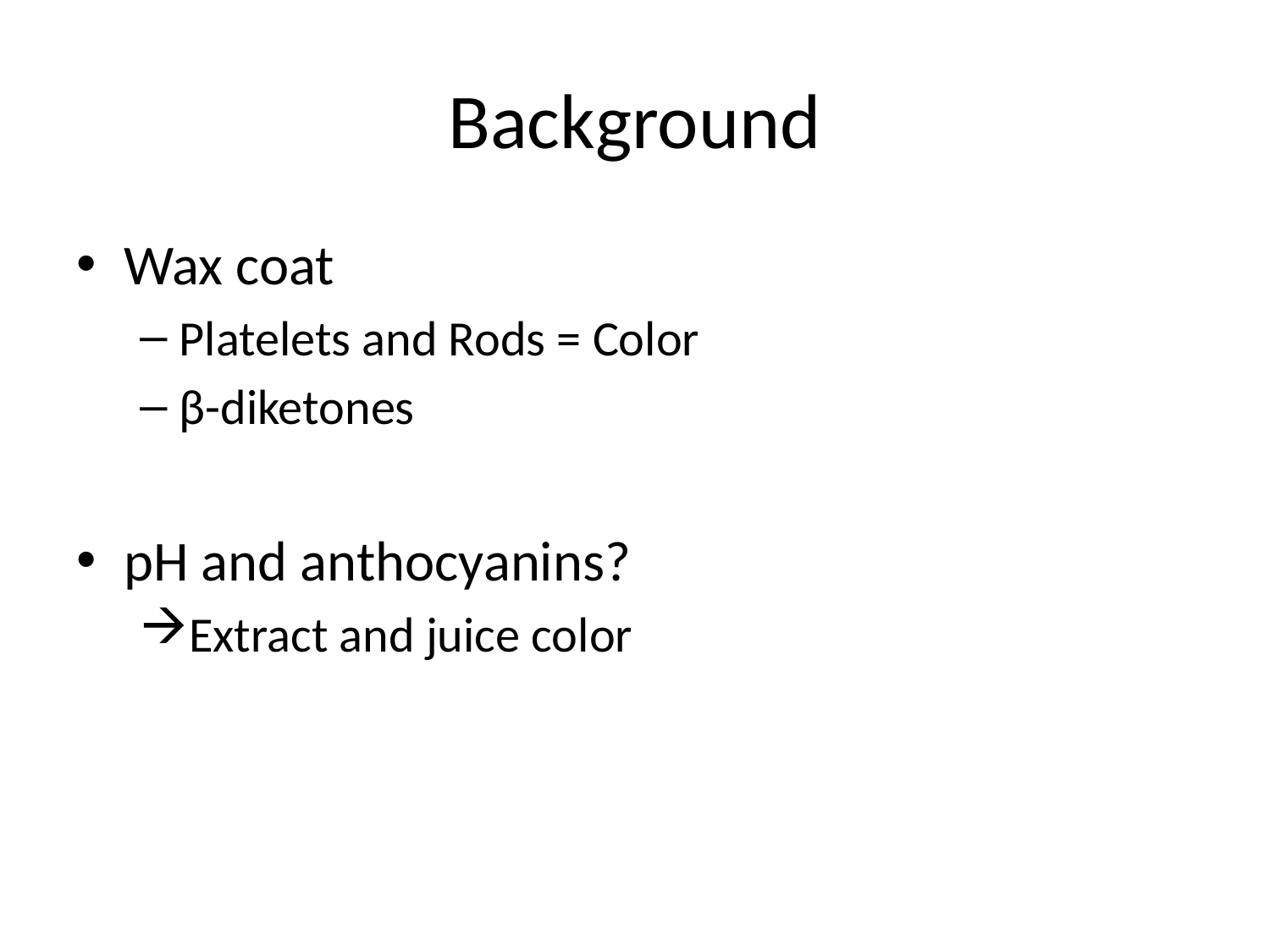

# Background
Wax coat
Platelets and Rods = Color
β-diketones

pH and anthocyanins?
Extract and juice color